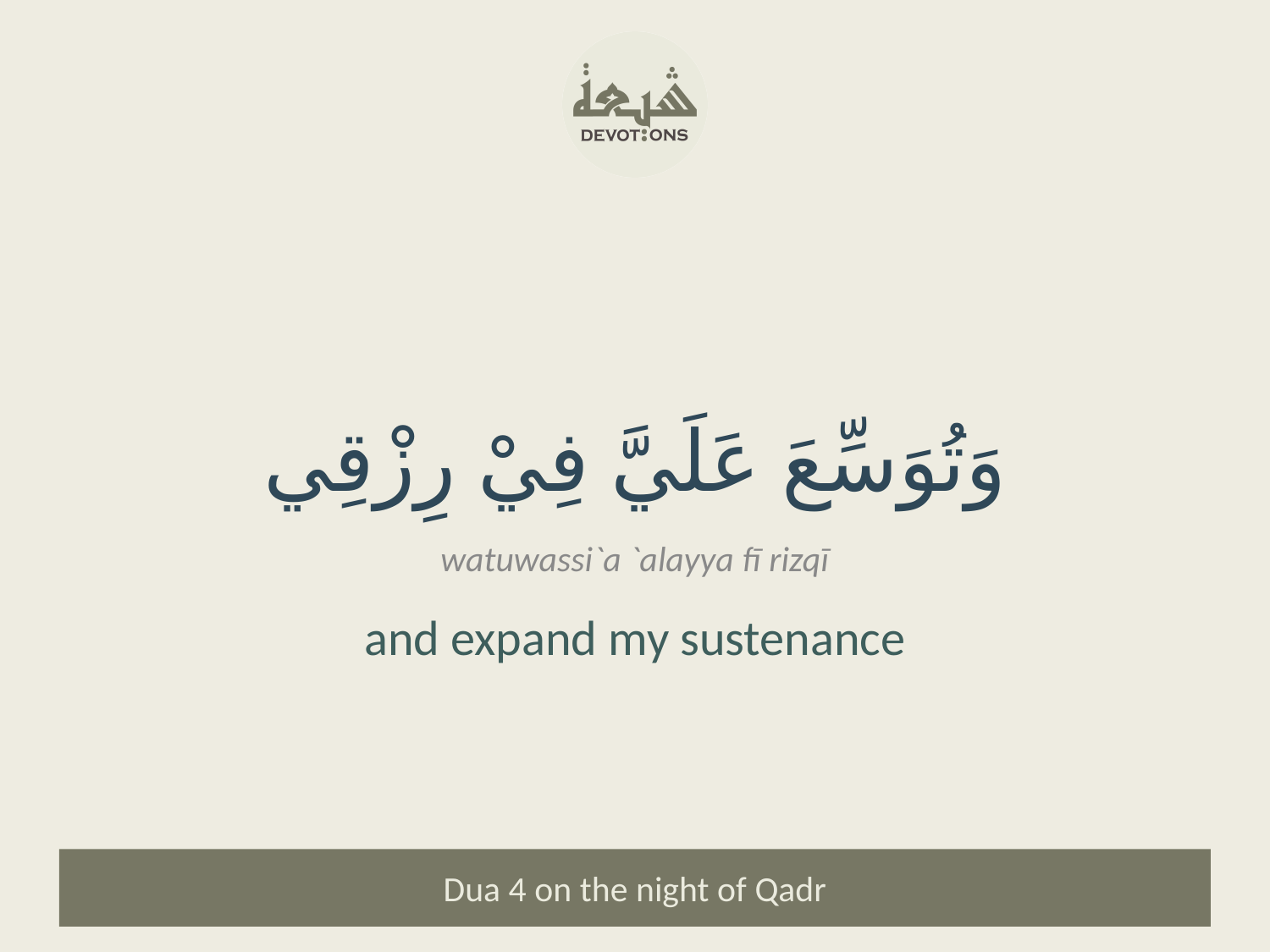

وَتُوَسِّعَ عَلَيَّ فِيْ رِزْقِي
watuwassi`a `alayya fī rizqī
and expand my sustenance
Dua 4 on the night of Qadr